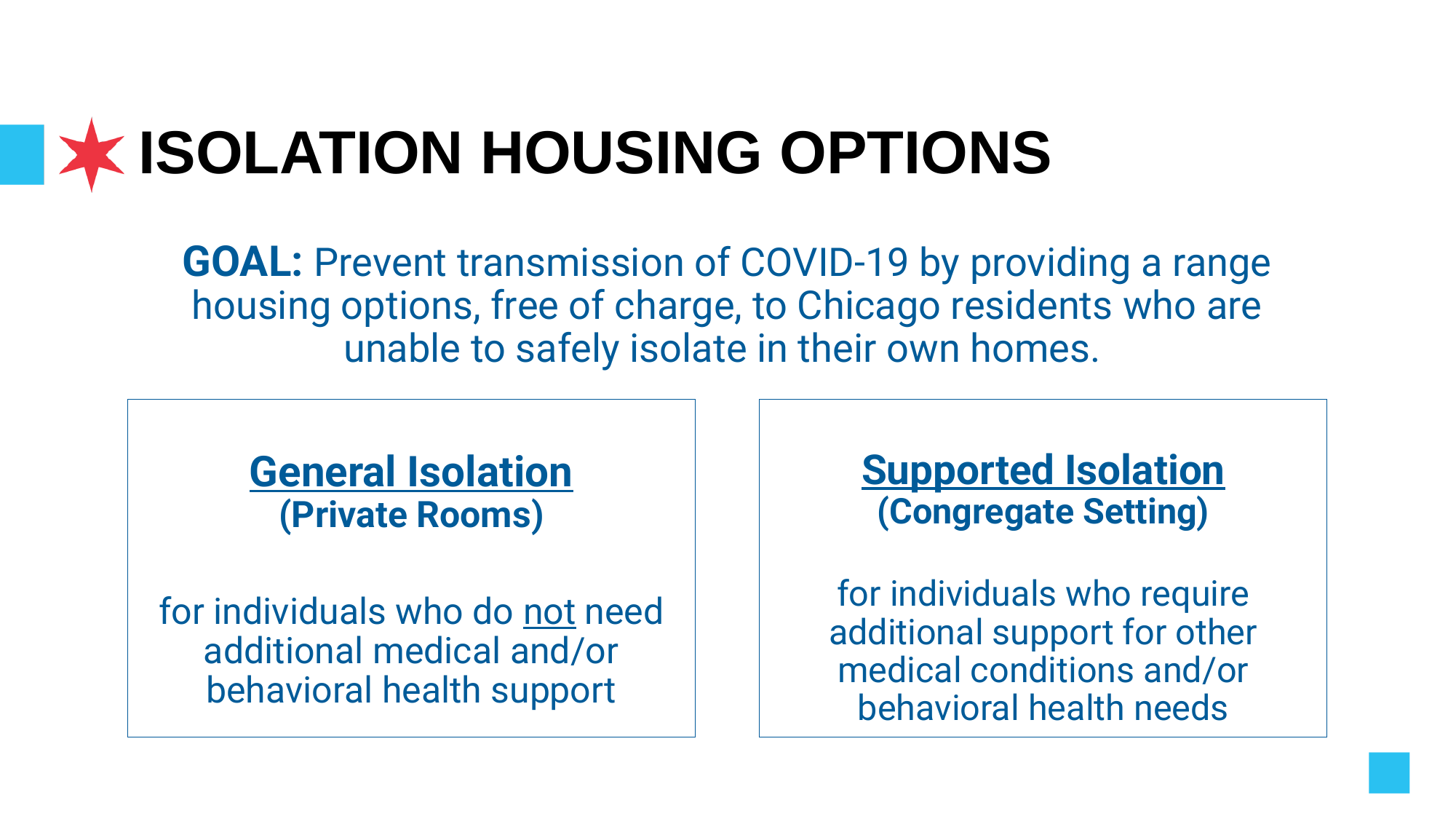

# ISOLATION HOUSING OPTIONS
GOAL: Prevent transmission of COVID-19 by providing a range housing options, free of charge, to Chicago residents who are unable to safely isolate in their own homes.
General Isolation
(Private Rooms)
for individuals who do not need additional medical and/or behavioral health support
Supported Isolation
(Congregate Setting)
for individuals who require additional support for other medical conditions and/or behavioral health needs